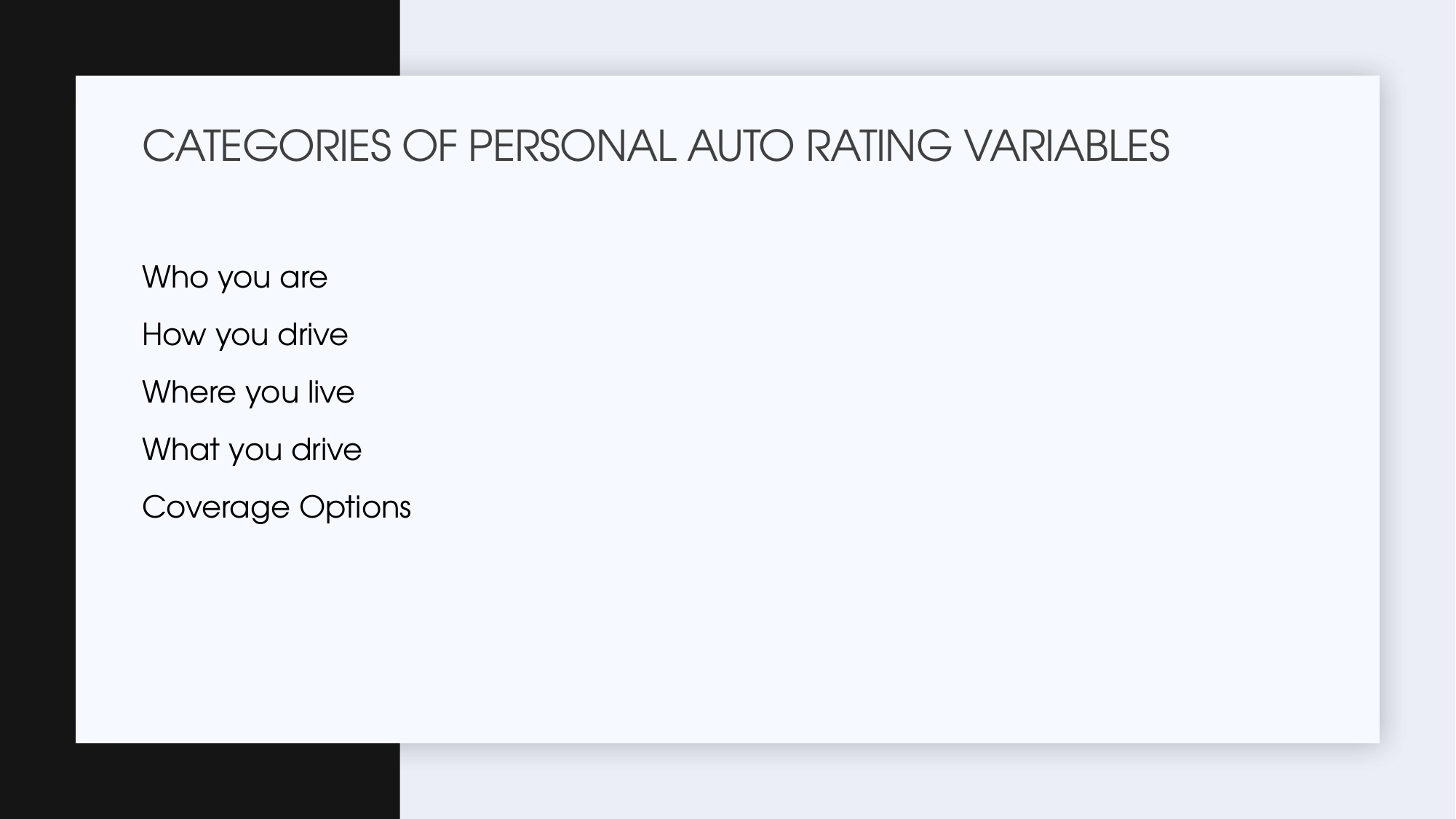

# Categories of Personal Auto rating variables
Who you are
How you drive
Where you live
What you drive
Coverage Options